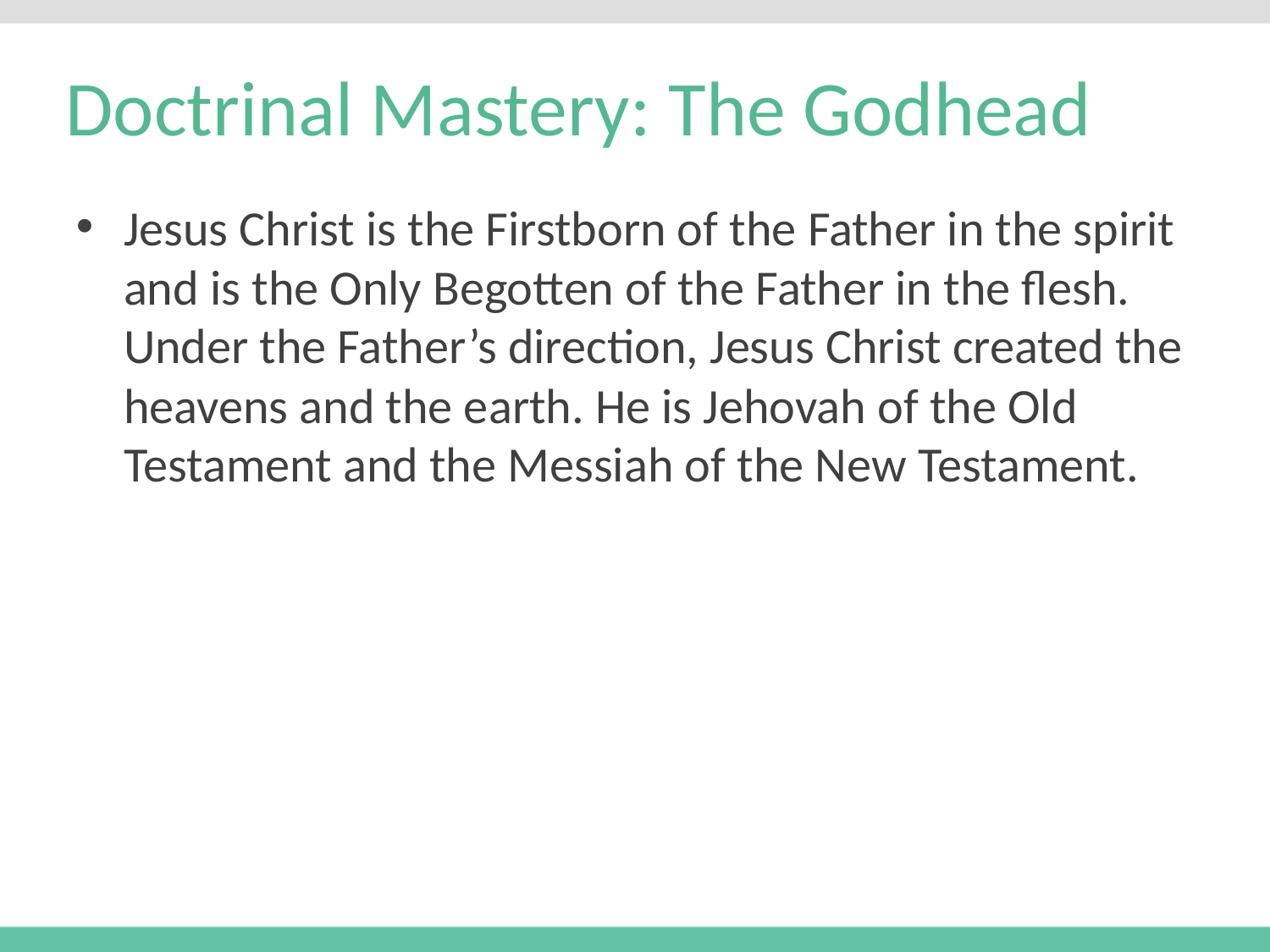

# Doctrinal Mastery: The Godhead
Jesus Christ is the Firstborn of the Father in the spirit and is the Only Begotten of the Father in the flesh. Under the Father’s direction, Jesus Christ created the heavens and the earth. He is Jehovah of the Old Testament and the Messiah of the New Testament.